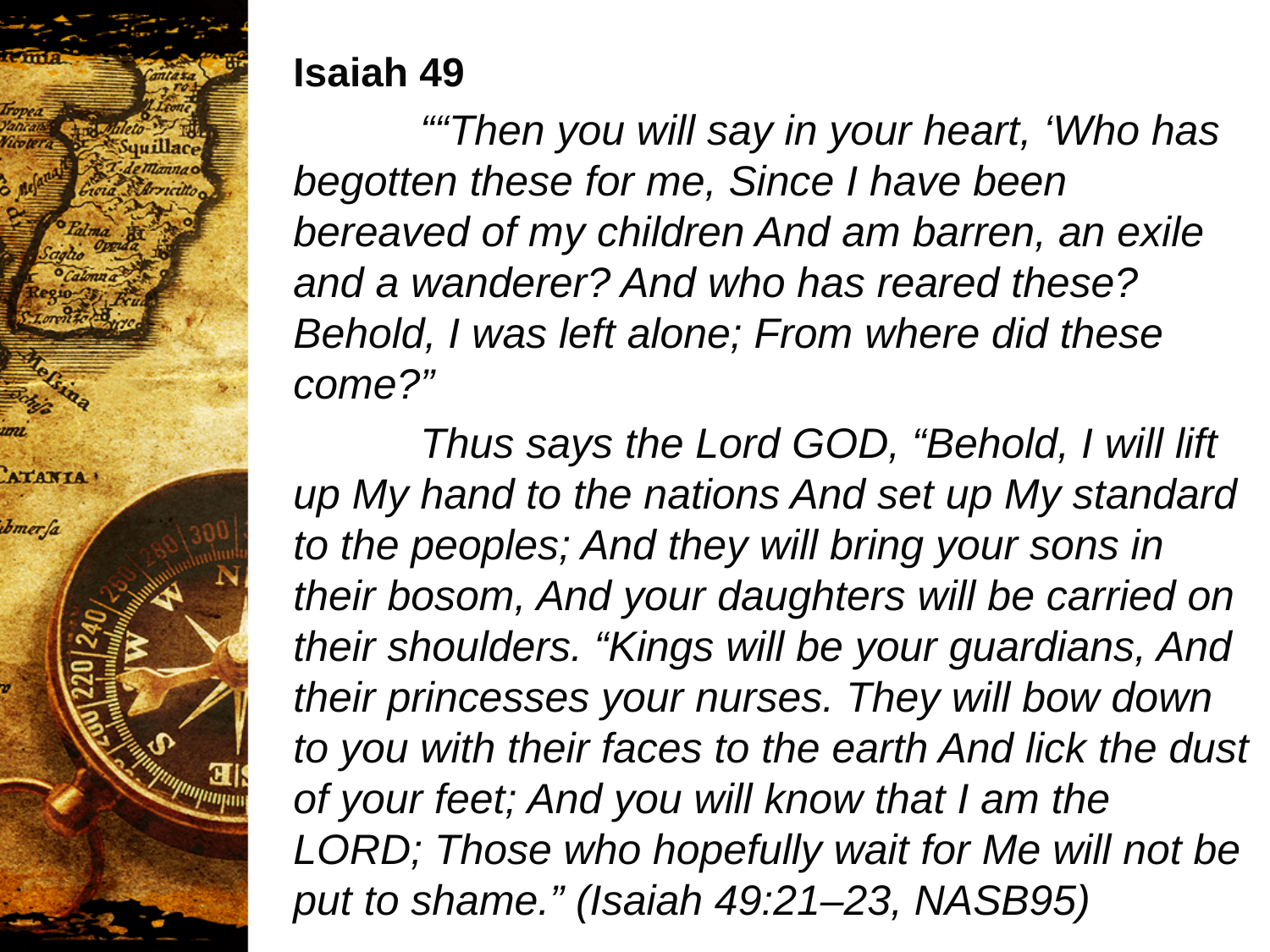

Isaiah 49
	““Then you will say in your heart, ‘Who has begotten these for me, Since I have been bereaved of my children And am barren, an exile and a wanderer? And who has reared these? Behold, I was left alone; From where did these come?”
	Thus says the Lord GOD, “Behold, I will lift up My hand to the nations And set up My standard to the peoples; And they will bring your sons in their bosom, And your daughters will be carried on their shoulders. “Kings will be your guardians, And their princesses your nurses. They will bow down to you with their faces to the earth And lick the dust of your feet; And you will know that I am the LORD; Those who hopefully wait for Me will not be put to shame.” (Isaiah 49:21–23, NASB95)